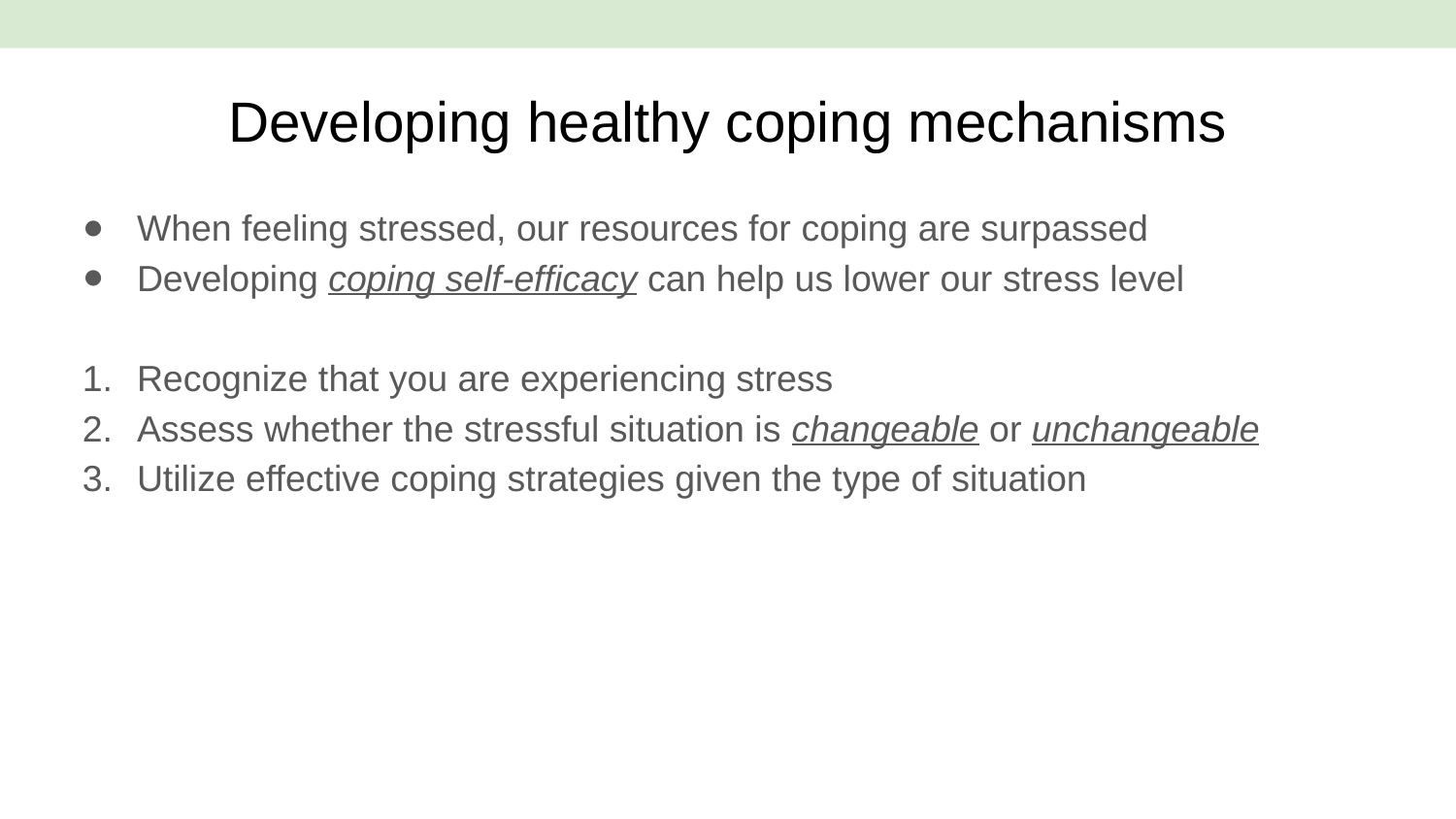

# Developing healthy coping mechanisms
When feeling stressed, our resources for coping are surpassed
Developing coping self-efficacy can help us lower our stress level

Recognize that you are experiencing stress
Assess whether the stressful situation is changeable or unchangeable
Utilize effective coping strategies given the type of situation